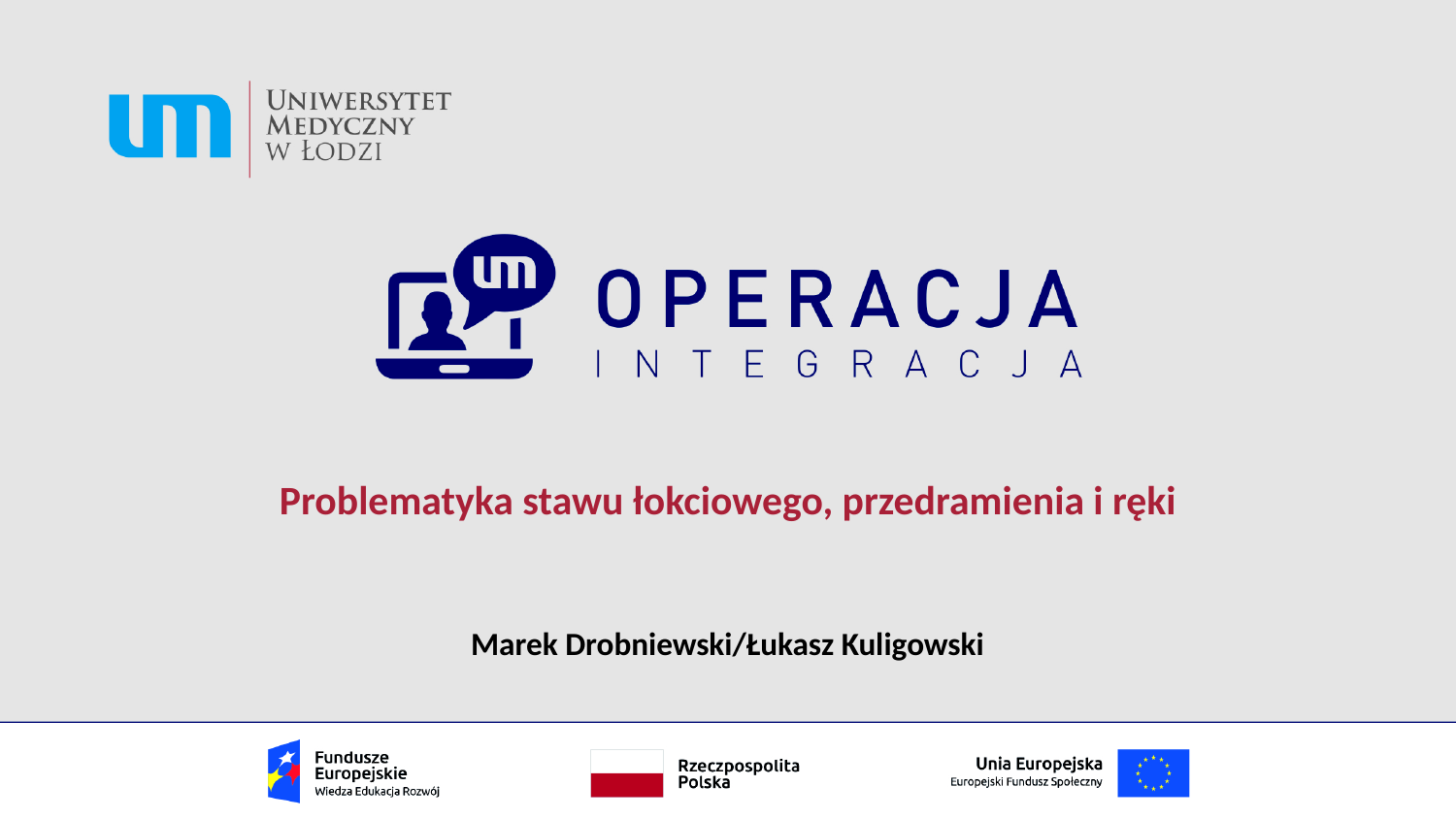

Problematyka stawu łokciowego, przedramienia i ręki
Marek Drobniewski/Łukasz Kuligowski